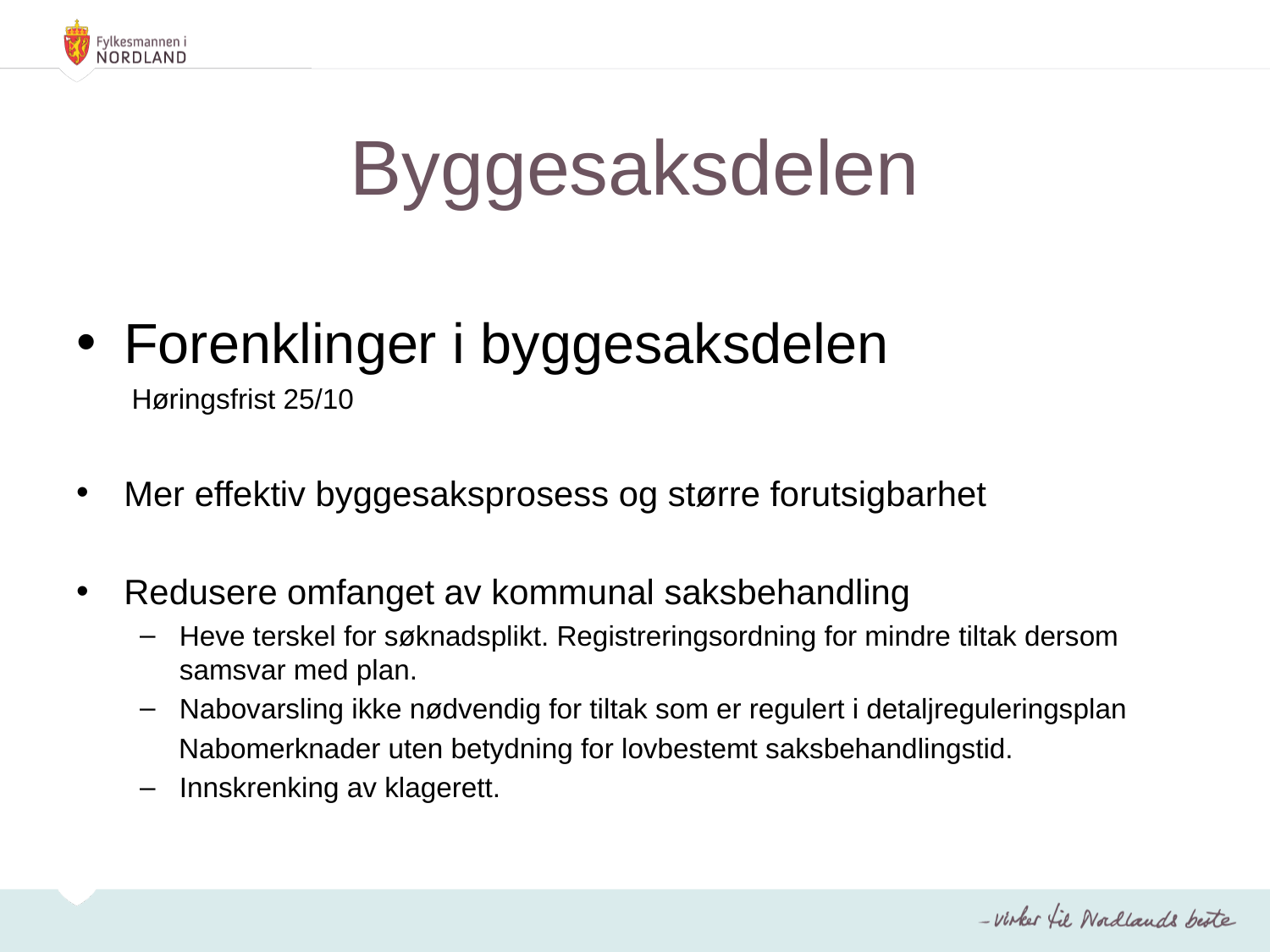

# Byggesaksdelen

Forenklinger i byggesaksdelen
Høringsfrist 25/10

Mer effektiv byggesaksprosess og større forutsigbarhet

Redusere omfanget av kommunal saksbehandling
Heve terskel for søknadsplikt. Registreringsordning for mindre tiltak dersom samsvar med plan.
Nabovarsling ikke nødvendig for tiltak som er regulert i detaljreguleringsplan
     Nabomerknader uten betydning for lovbestemt saksbehandlingstid.
Innskrenking av klagerett.